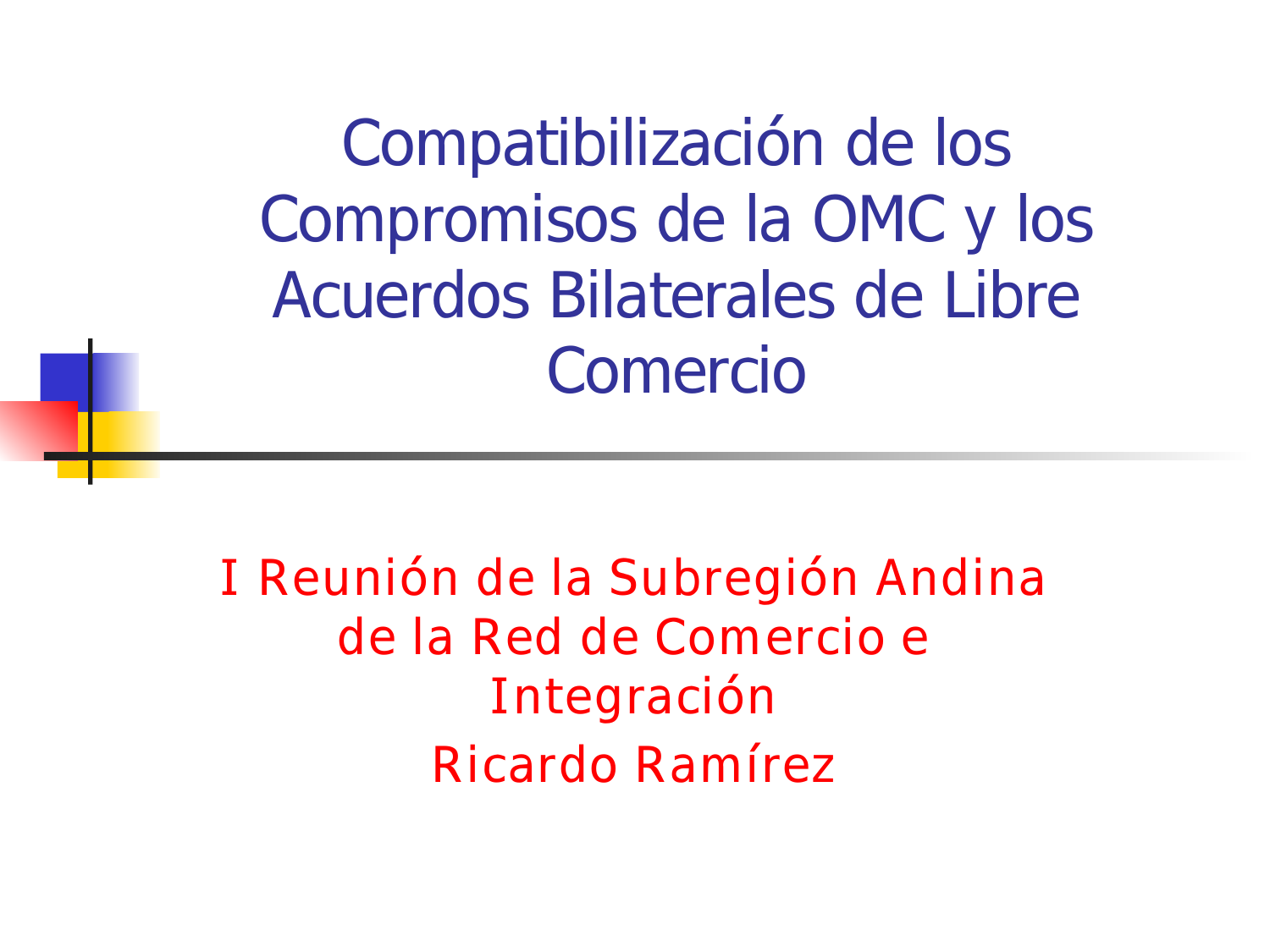

# Compatibilización de los Compromisos de la OMC y los Acuerdos Bilaterales de Libre Comercio
I Reunión de la Subregión Andina de la Red de Comercio e Integración
Ricardo Ramírez